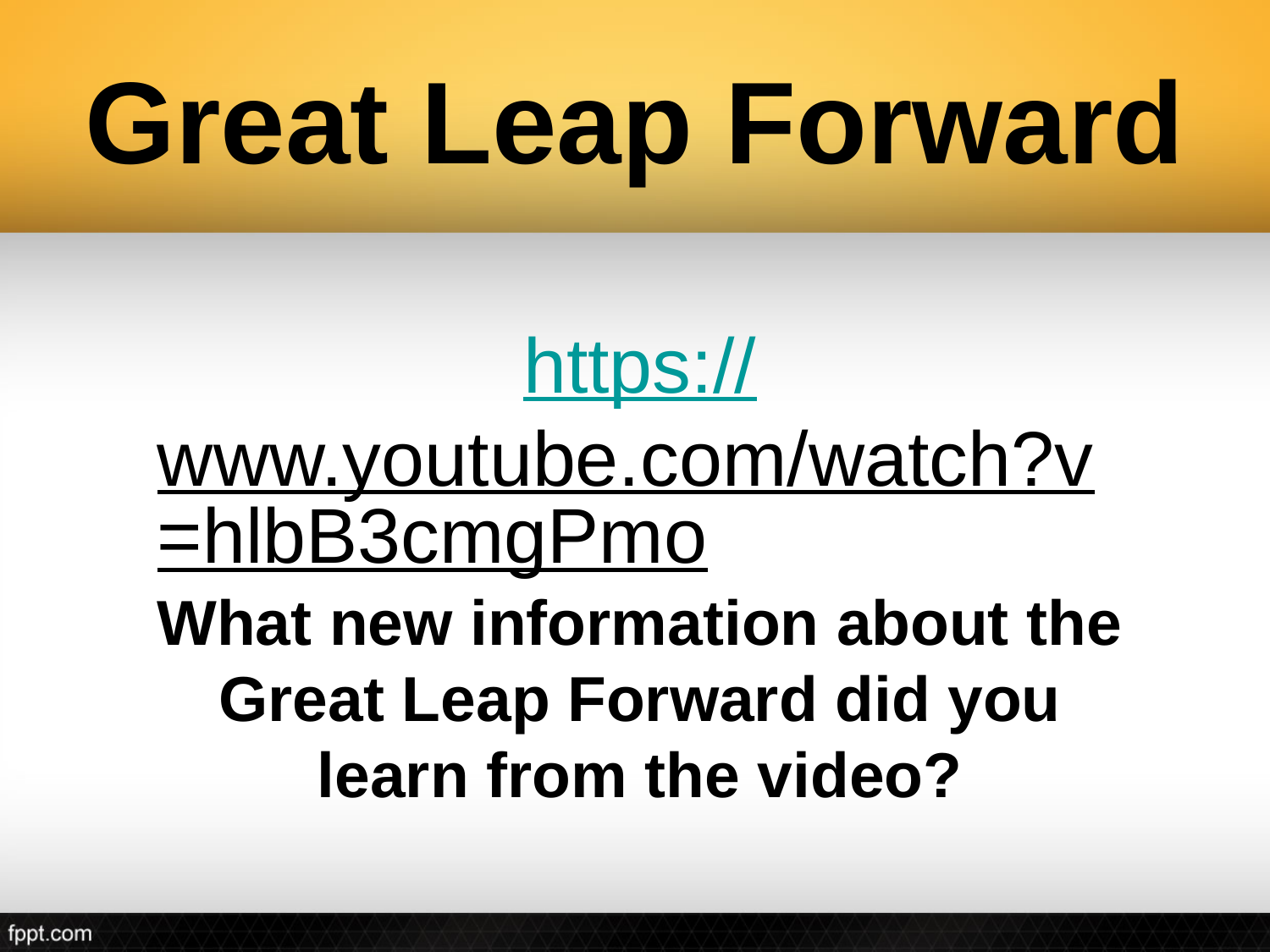

# Great Leap Forward
https://www.youtube.com/watch?v=hlbB3cmgPmo
What new information about the Great Leap Forward did you learn from the video?